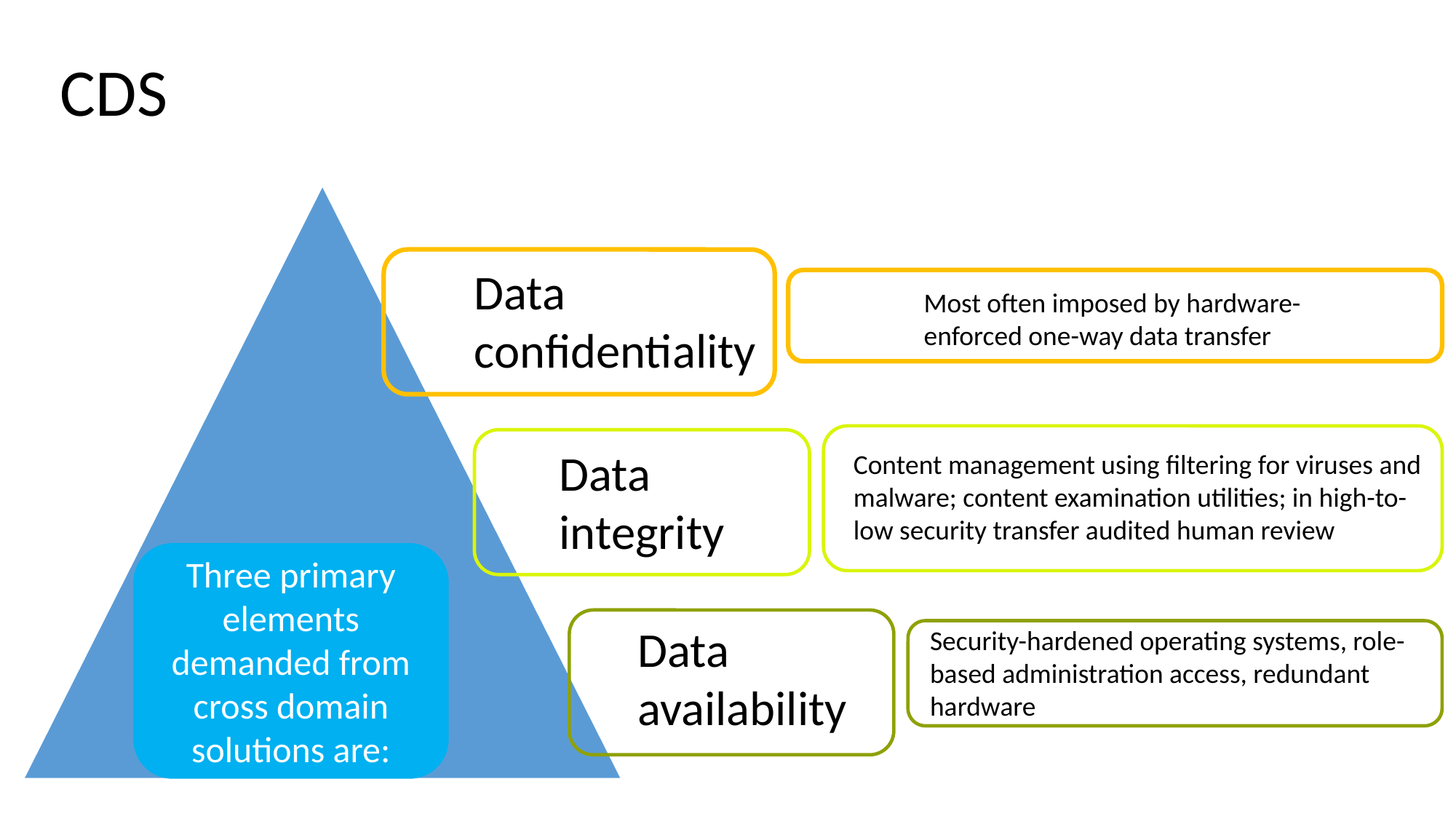

# CDS

Most often imposed by hardware-enforced one-way data transfer
Data confidentiality

Content management using filtering for viruses and malware; content examination utilities; in high-to-low security transfer audited human review

Data
integrity
Three primary elements demanded from cross domain solutions are:

Data
availability
Security-hardened operating systems, role-based administration access, redundant hardware